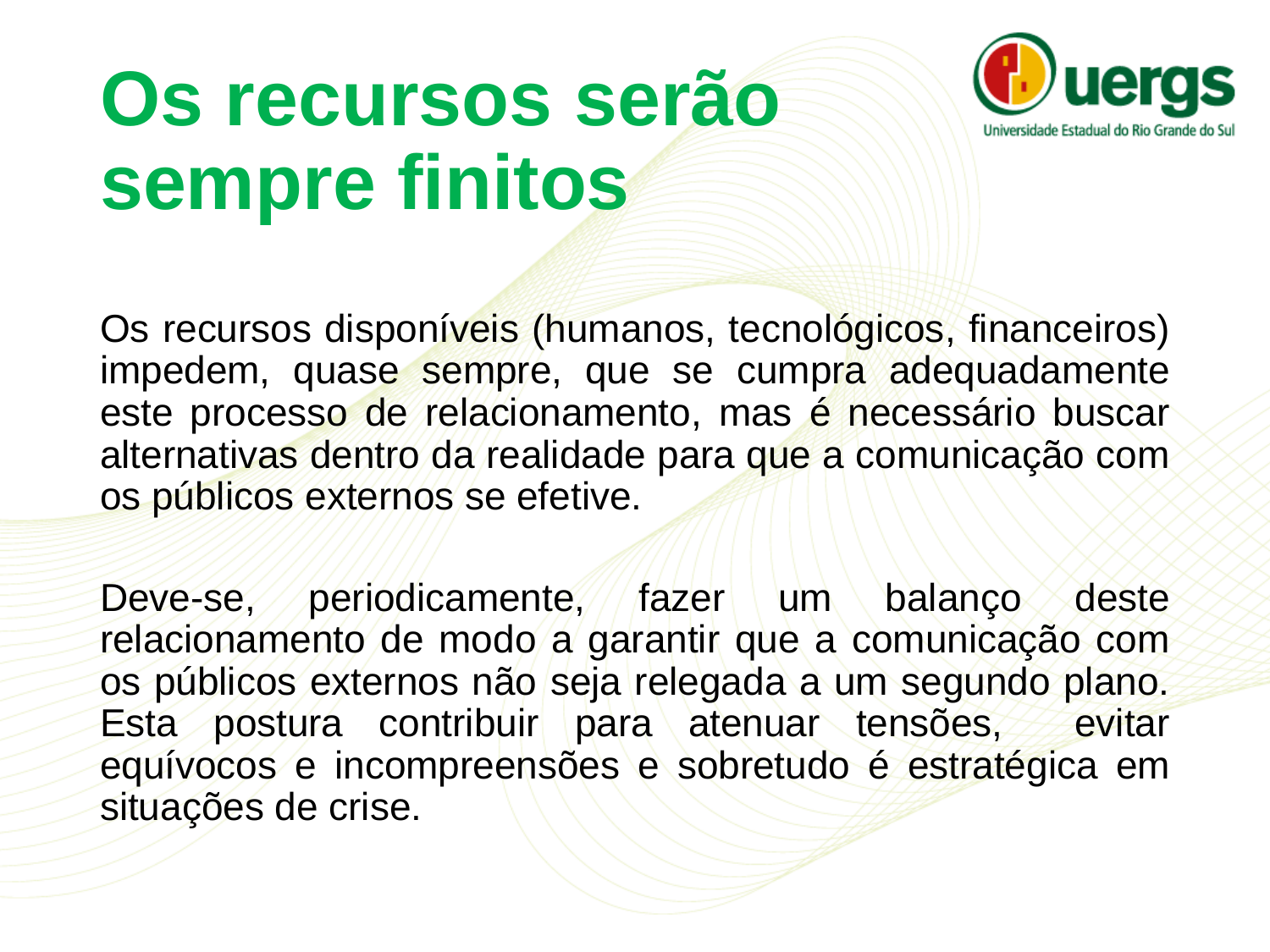

# Os recursos serão sempre finitos

Os recursos disponíveis (humanos, tecnológicos, financeiros) impedem, quase sempre, que se cumpra adequadamente este processo de relacionamento, mas é necessário buscar alternativas dentro da realidade para que a comunicação com os públicos externos se efetive.

Deve-se, periodicamente, fazer um balanço deste relacionamento de modo a garantir que a comunicação com os públicos externos não seja relegada a um segundo plano. Esta postura contribuir para atenuar tensões,  evitar equívocos e incompreensões e sobretudo é estratégica em situações de crise.